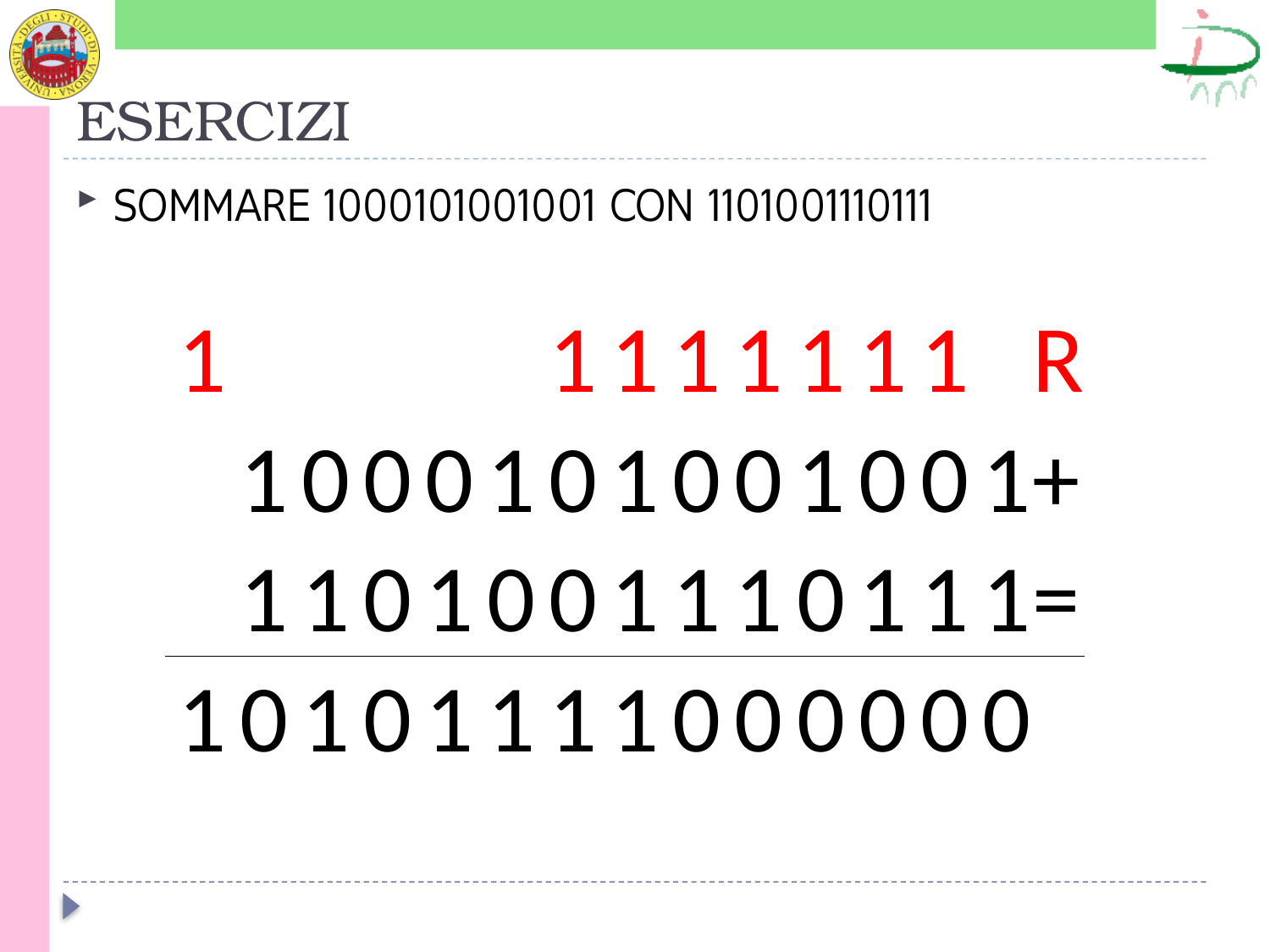

# ESERCIZI
SOMMARE 1000101001001 CON 1101001110111

| 1 |  |  |  |  |  | 1 | 1 | 1 | 1 | 1 | 1 | 1 |  | R |
| --- | --- | --- | --- | --- | --- | --- | --- | --- | --- | --- | --- | --- | --- | --- |
|  | 1 | 0 | 0 | 0 | 1 | 0 | 1 | 0 | 0 | 1 | 0 | 0 | 1 | + |
|  | 1 | 1 | 0 | 1 | 0 | 0 | 1 | 1 | 1 | 0 | 1 | 1 | 1 | = |
| 1 | 0 | 1 | 0 | 1 | 1 | 1 | 1 | 0 | 0 | 0 | 0 | 0 | 0 |  |